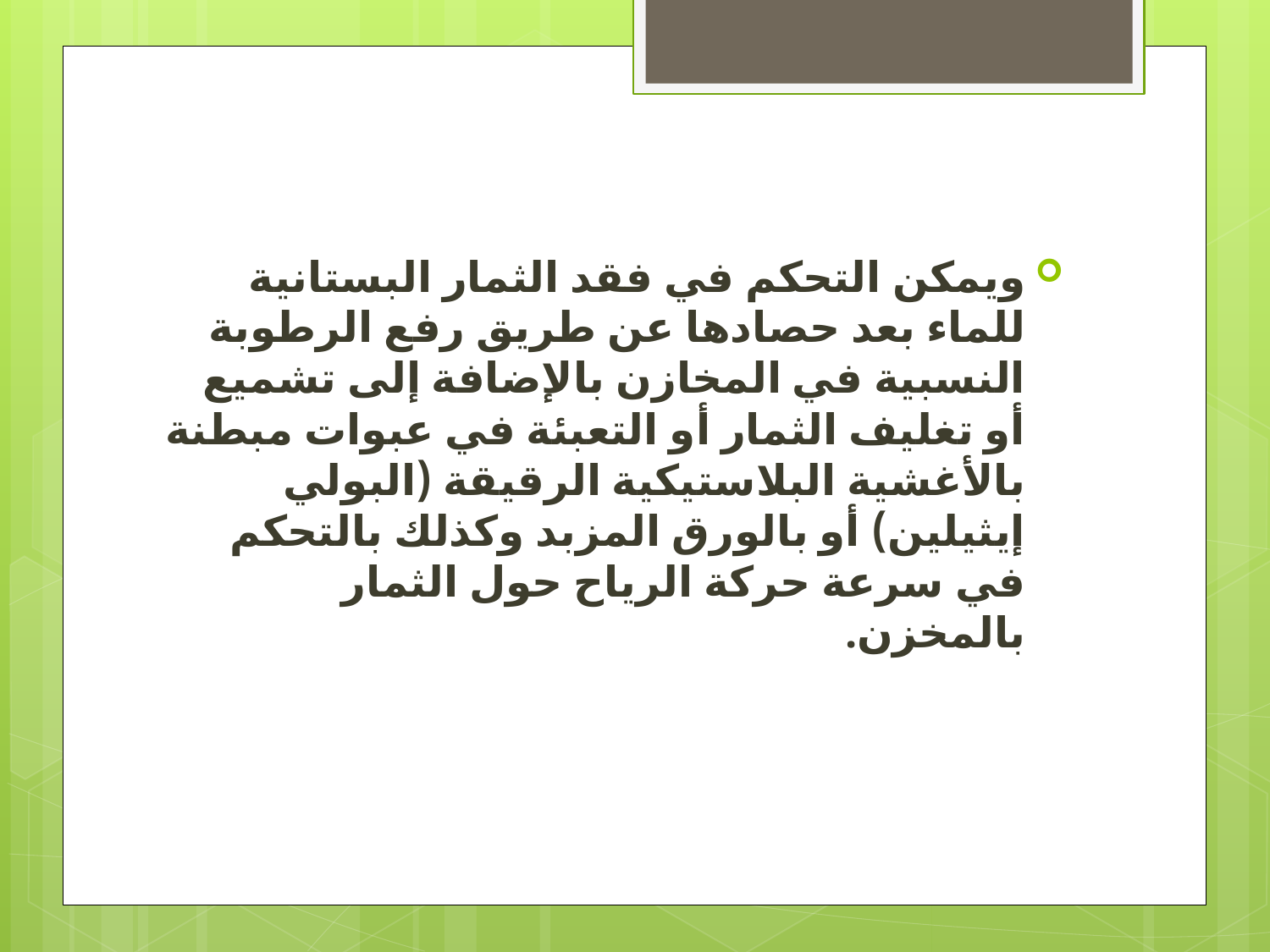

ويمكن التحكم في فقد الثمار البستانية للماء بعد حصادها عن طريق رفع الرطوبة النسبية في المخازن بالإضافة إلى تشميع أو تغليف الثمار أو التعبئة في عبوات مبطنة بالأغشية البلاستيكية الرقيقة (البولي إيثيلين) أو بالورق المزبد وكذلك بالتحكم في سرعة حركة الرياح حول الثمار بالمخزن.